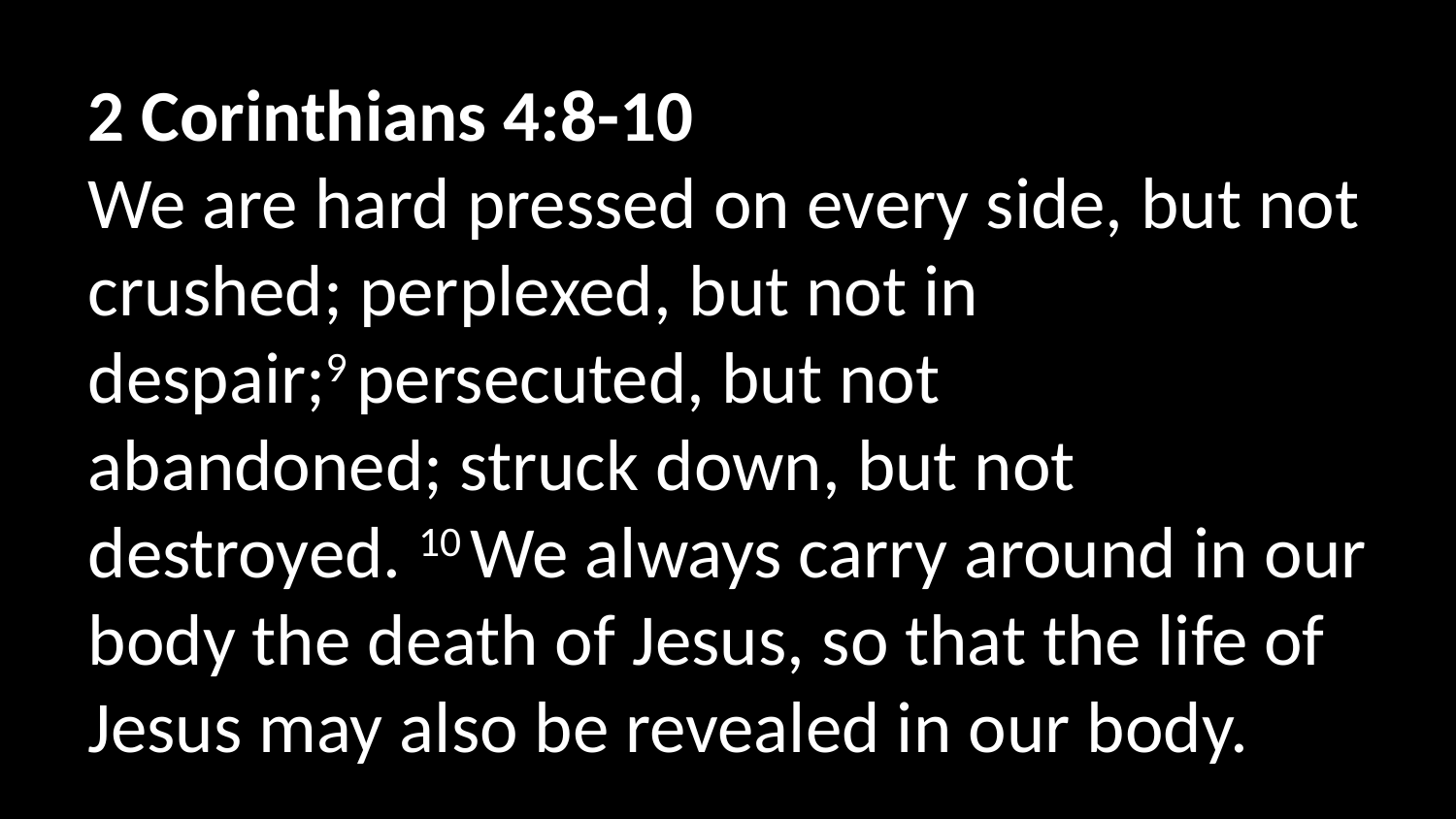

2 Corinthians 4:8-10
We are hard pressed on every side, but not crushed; perplexed, but not in despair;9 persecuted, but not abandoned; struck down, but not destroyed. 10 We always carry around in our body the death of Jesus, so that the life of Jesus may also be revealed in our body.